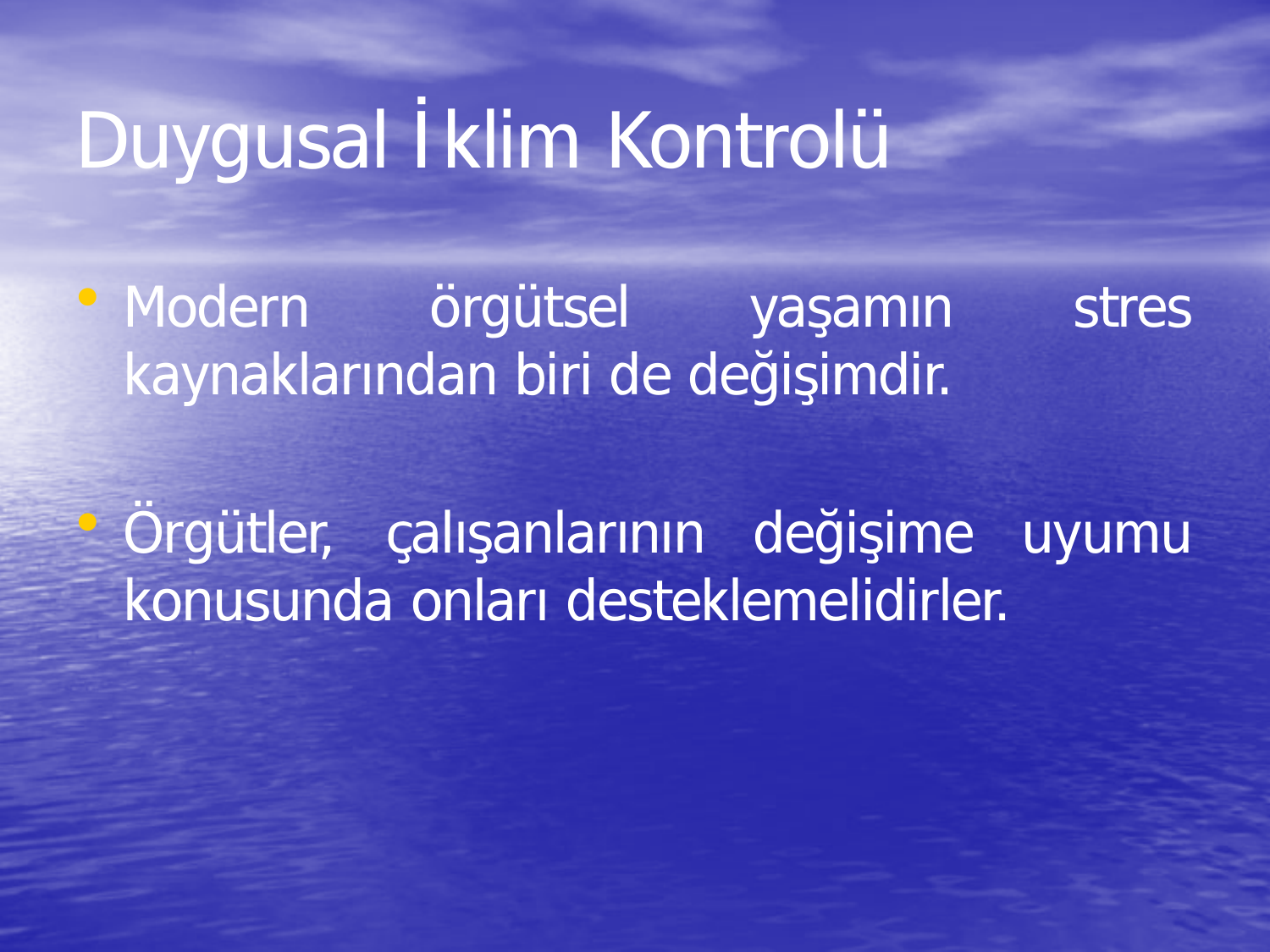

# Duygusal İklim Kontrolü
Modern örgütsel yaşamın stres kaynaklarından biri de değişimdir.

Örgütler, çalışanlarının değişime uyumu konusunda onları desteklemelidirler.